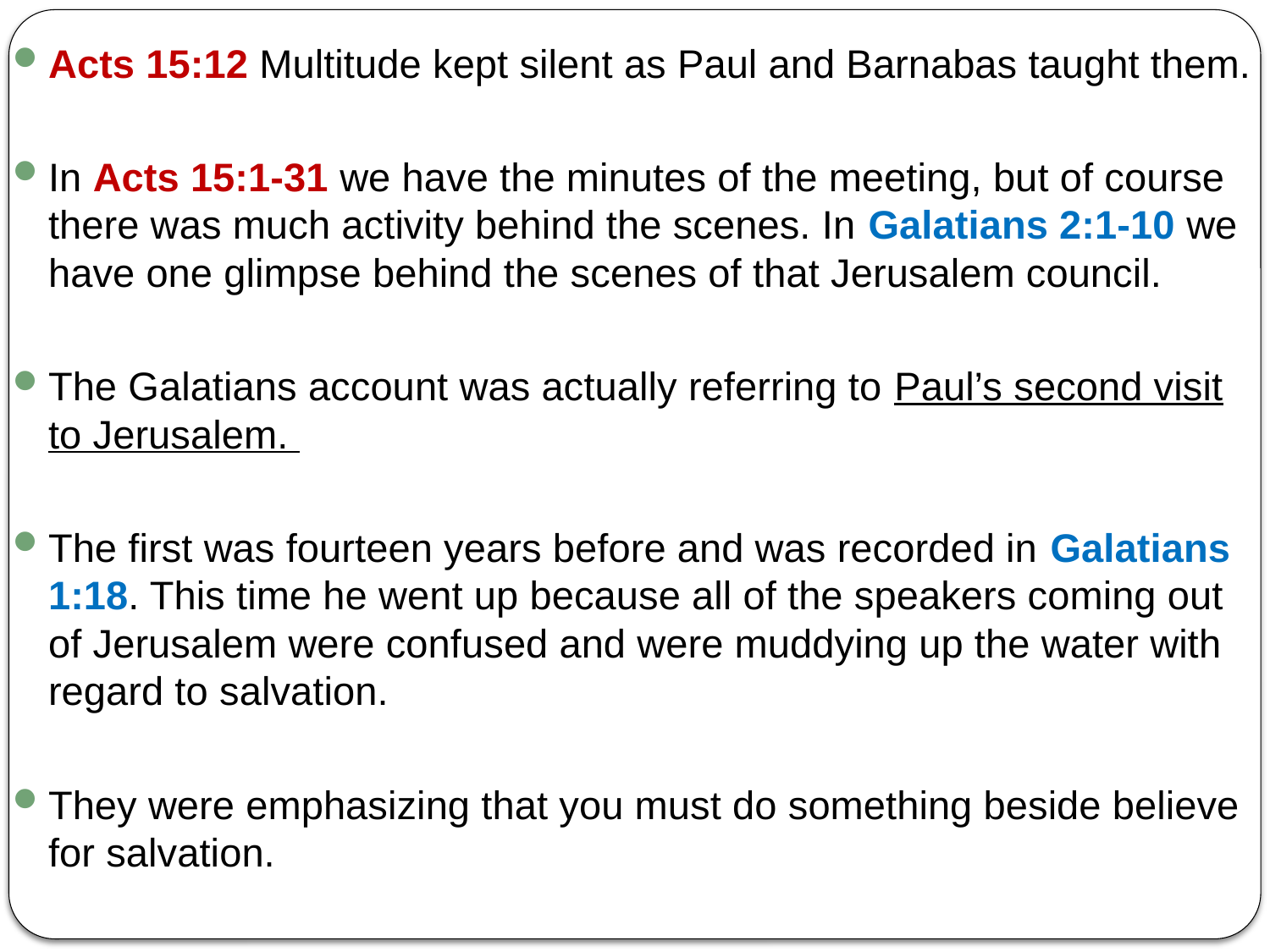

Acts 15:12 Multitude kept silent as Paul and Barnabas taught them.

In Acts 15:1-31 we have the minutes of the meeting, but of course there was much activity behind the scenes. In Galatians 2:1-10 we have one glimpse behind the scenes of that Jerusalem council.

The Galatians account was actually referring to Paul’s second visit to Jerusalem.

The first was fourteen years before and was recorded in Galatians 1:18. This time he went up because all of the speakers coming out of Jerusalem were confused and were muddying up the water with regard to salvation.

They were emphasizing that you must do something beside believe for salvation.